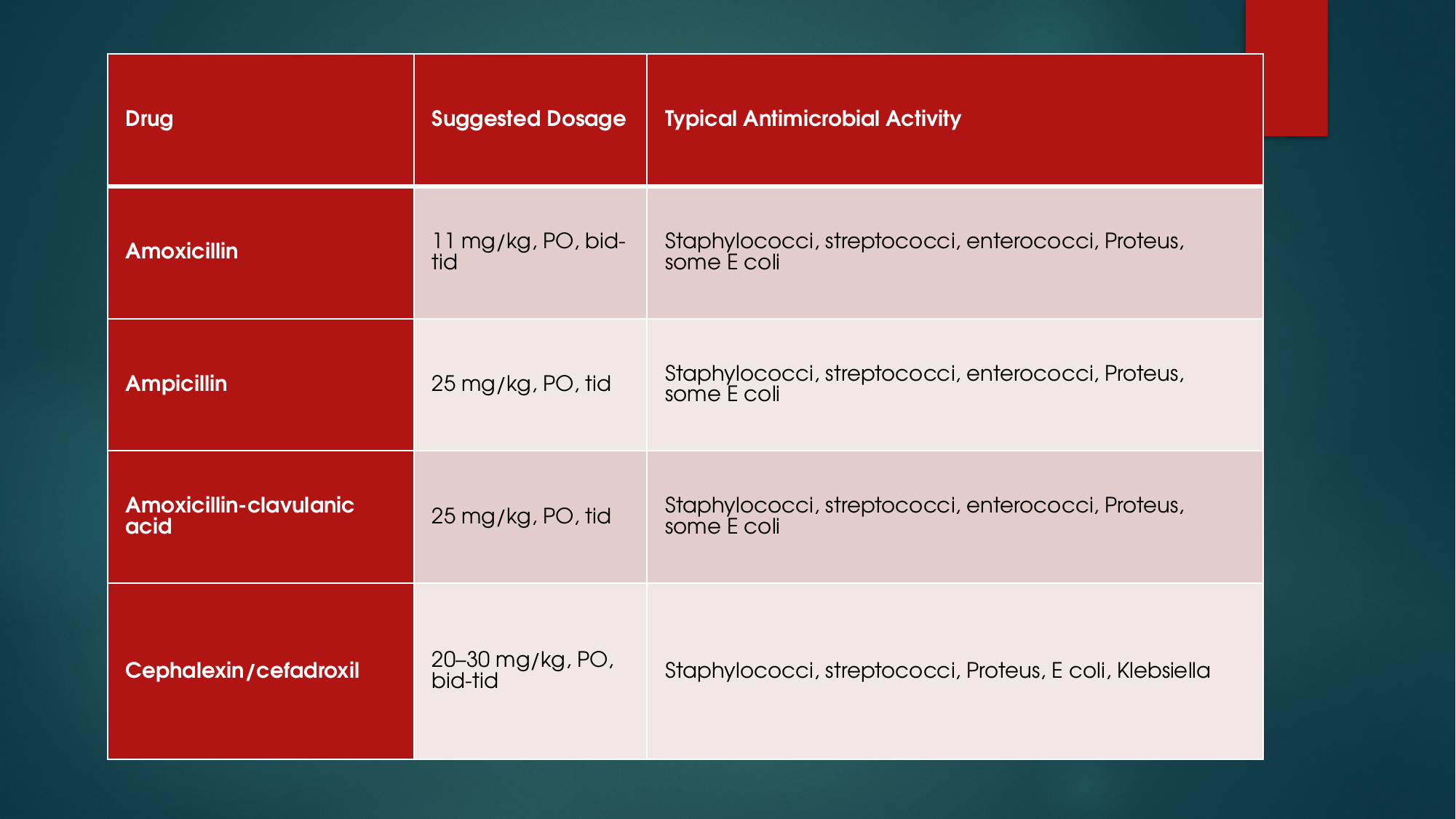

#
| Drug | Suggested Dosage | Typical Antimicrobial Activity |
| --- | --- | --- |
| Amoxicillin | 11 mg/kg, PO, bid-tid | Staphylococci, streptococci, enterococci, Proteus, some E coli |
| Ampicillin | 25 mg/kg, PO, tid | Staphylococci, streptococci, enterococci, Proteus, some E coli |
| Amoxicillin-clavulanic acid | 25 mg/kg, PO, tid | Staphylococci, streptococci, enterococci, Proteus, some E coli |
| Cephalexin/cefadroxil | 20–30 mg/kg, PO, bid-tid | Staphylococci, streptococci, Proteus, E coli, Klebsiella |